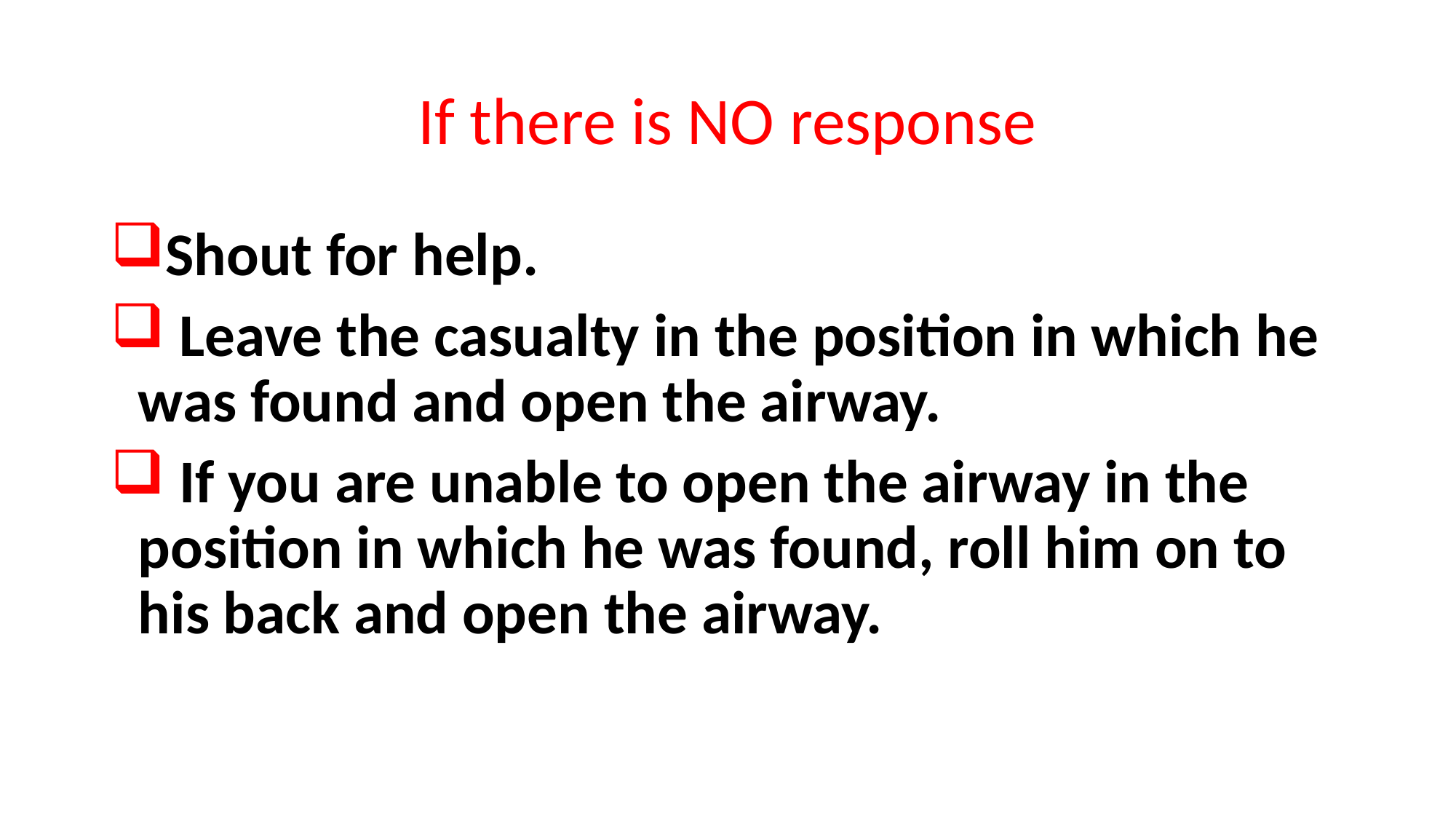

# If there is NO response
Shout for help.
 Leave the casualty in the position in which he was found and open the airway.
 If you are unable to open the airway in the position in which he was found, roll him on to his back and open the airway.